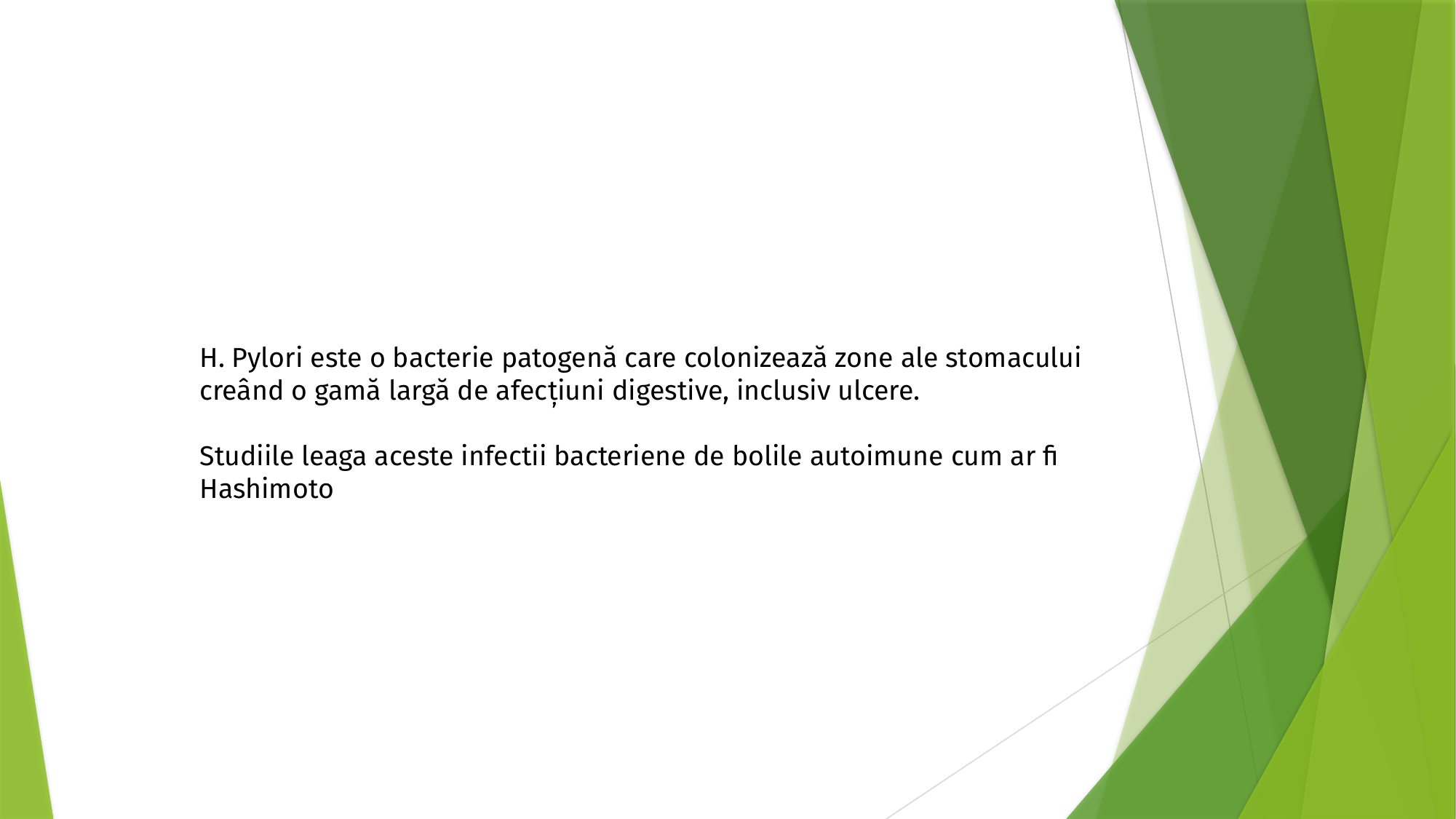

H. Pylori este o bacterie patogenă care colonizează zone ale stomacului creând o gamă largă de afecțiuni digestive, inclusiv ulcere.

Studiile leaga aceste infectii bacteriene de bolile autoimune cum ar fi Hashimoto